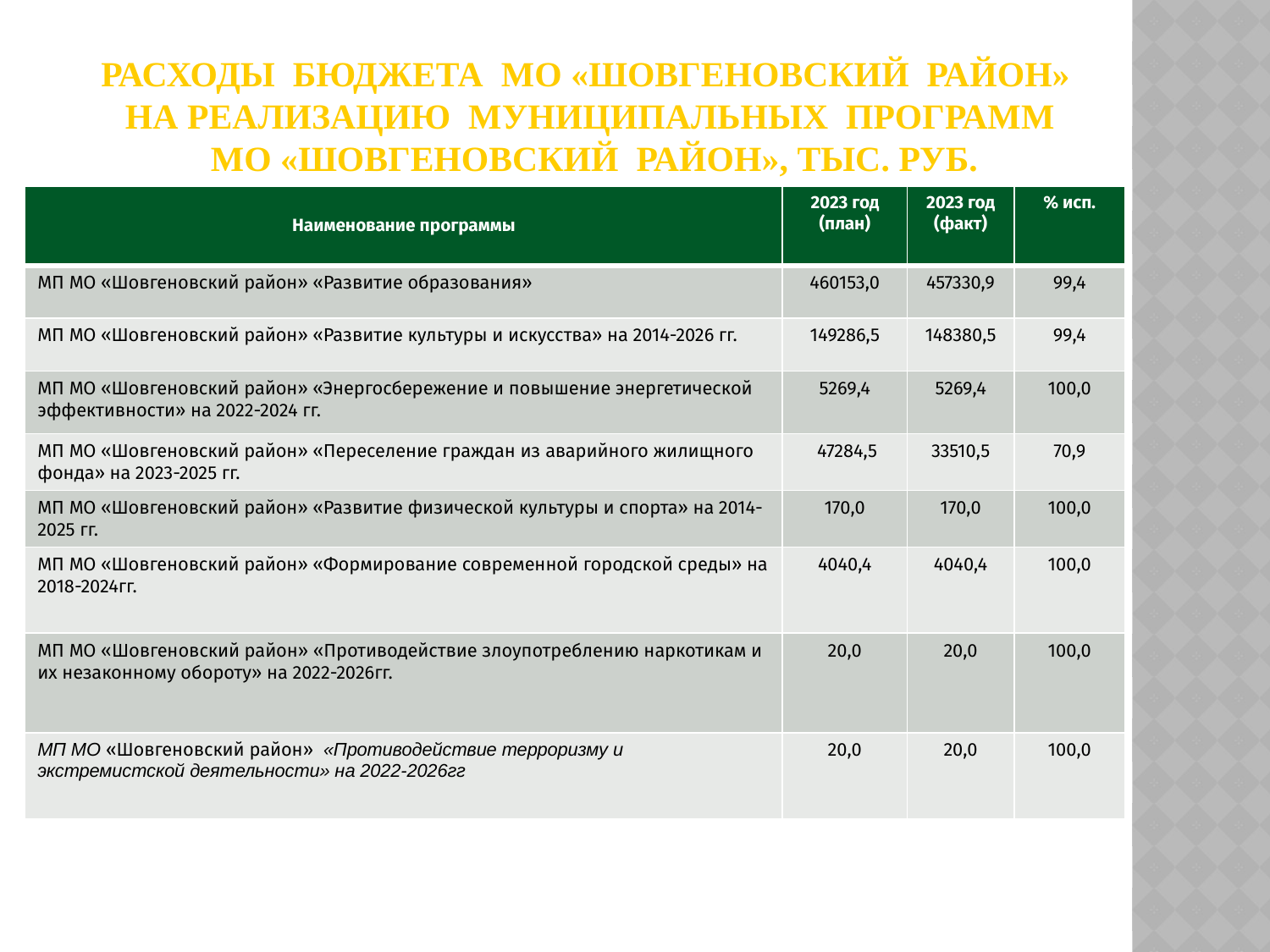

# Расходы  бюджета  МО «ШОВГЕНОВский  район» на реализацию  муниципальных  программ МО «ШОВГЕНОВский  район», тыс. руб.
| Наименование программы | 2023 год (план) | 2023 год (факт) | % исп. |
| --- | --- | --- | --- |
| МП МО «Шовгеновский район» «Развитие образования» | 460153,0 | 457330,9 | 99,4 |
| МП МО «Шовгеновский район» «Развитие культуры и искусства» на 2014-2026 гг. | 149286,5 | 148380,5 | 99,4 |
| МП МО «Шовгеновский район» «Энергосбережение и повышение энергетической эффективности» на 2022-2024 гг. | 5269,4 | 5269,4 | 100,0 |
| МП МО «Шовгеновский район» «Переселение граждан из аварийного жилищного фонда» на 2023-2025 гг. | 47284,5 | 33510,5 | 70,9 |
| МП МО «Шовгеновский район» «Развитие физической культуры и спорта» на 2014-2025 гг. | 170,0 | 170,0 | 100,0 |
| МП МО «Шовгеновский район» «Формирование современной городской среды» на 2018-2024гг. | 4040,4 | 4040,4 | 100,0 |
| МП МО «Шовгеновский район» «Противодействие злоупотреблению наркотикам и их незаконному обороту» на 2022-2026гг. | 20,0 | 20,0 | 100,0 |
| МП МО «Шовгеновский район» «Противодействие терроризму и экстремистской деятельности» на 2022-2026гг | 20,0 | 20,0 | 100,0 |